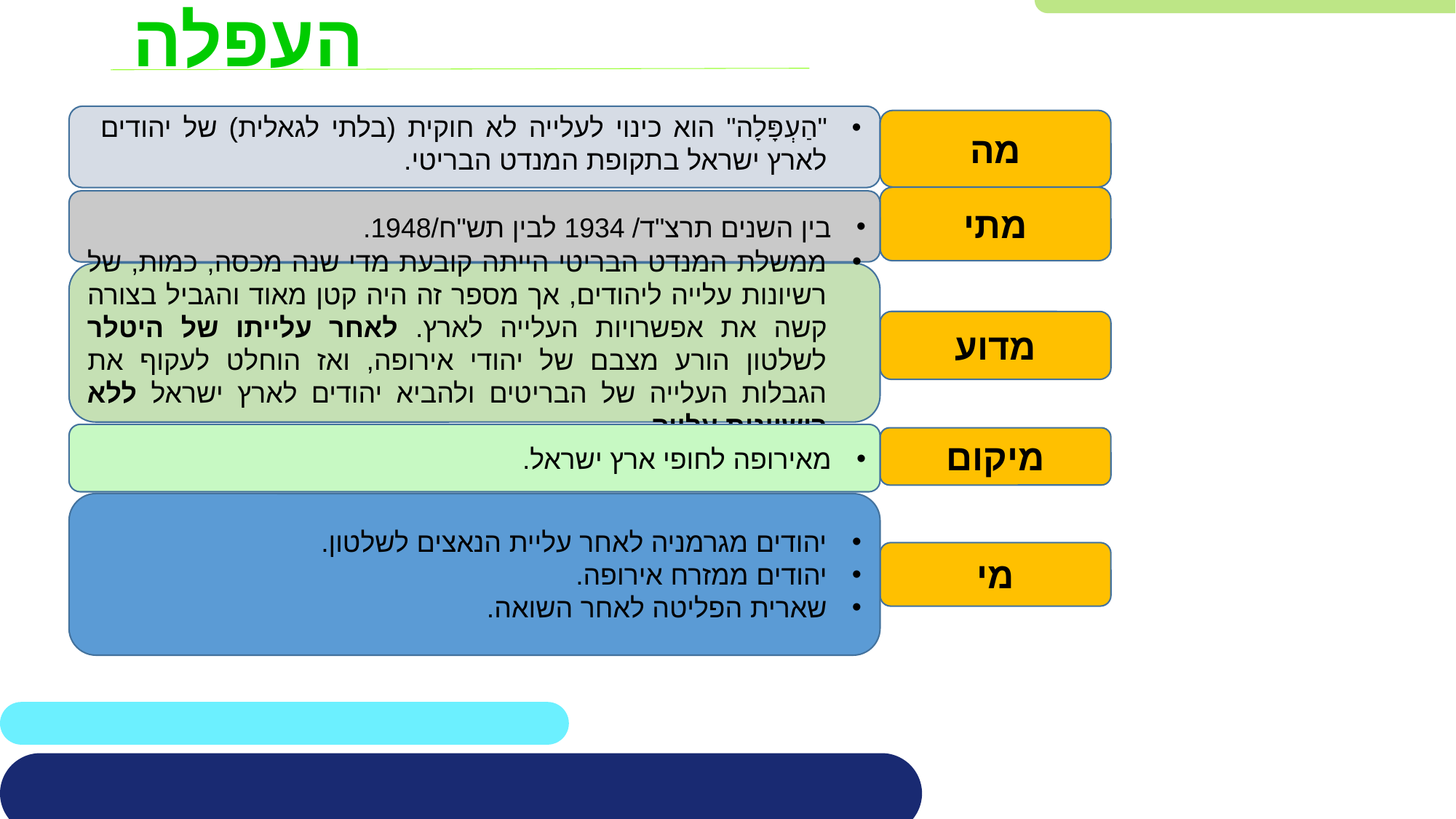

העפלה

"הַעְפָּלָה" הוא כינוי לעלייה לא חוקית (בלתי לגאלית) של יהודים לארץ ישראל בתקופת המנדט הבריטי.

מה
מתי
בין השנים תרצ"ד/ 1934 לבין תש"ח/1948.
ממשלת המנדט הבריטי הייתה קובעת מדי שנה מכסה, כמות, של רשיונות עלייה ליהודים, אך מספר זה היה קטן מאוד והגביל בצורה קשה את אפשרויות העלייה לארץ. לאחר עלייתו של היטלר לשלטון הורע מצבם של יהודי אירופה, ואז הוחלט לעקוף את הגבלות העלייה של הבריטים ולהביא יהודים לארץ ישראל ללא רישיונות עלייה.
מדוע
מאירופה לחופי ארץ ישראל.
מיקום
יהודים מגרמניה לאחר עליית הנאצים לשלטון.
יהודים ממזרח אירופה.
שארית הפליטה לאחר השואה.
מי